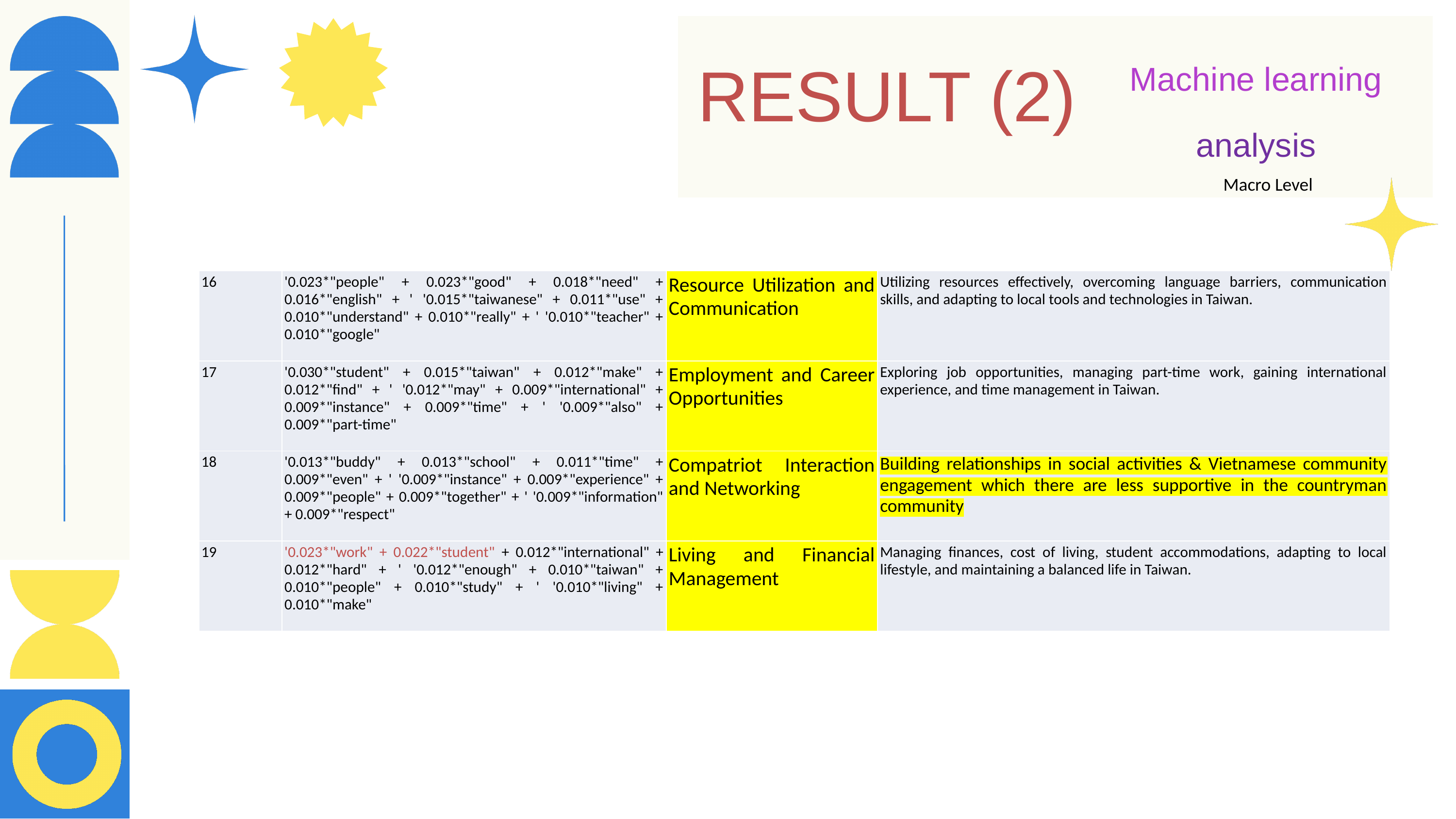

Machine learning
analysis
RESULT (2)
Macro Level

| 16 | '0.023\*"people" + 0.023\*"good" + 0.018\*"need" + 0.016\*"english" + ' '0.015\*"taiwanese" + 0.011\*"use" + 0.010\*"understand" + 0.010\*"really" + ' '0.010\*"teacher" + 0.010\*"google" | Resource Utilization and Communication | Utilizing resources effectively, overcoming language barriers, communication skills, and adapting to local tools and technologies in Taiwan. |
| --- | --- | --- | --- |
| 17 | '0.030\*"student" + 0.015\*"taiwan" + 0.012\*"make" + 0.012\*"find" + ' '0.012\*"may" + 0.009\*"international" + 0.009\*"instance" + 0.009\*"time" + ' '0.009\*"also" + 0.009\*"part-time" | Employment and Career Opportunities | Exploring job opportunities, managing part-time work, gaining international experience, and time management in Taiwan. |
| 18 | '0.013\*"buddy" + 0.013\*"school" + 0.011\*"time" + 0.009\*"even" + ' '0.009\*"instance" + 0.009\*"experience" + 0.009\*"people" + 0.009\*"together" + ' '0.009\*"information" + 0.009\*"respect" | Compatriot Interaction and Networking | Building relationships in social activities & Vietnamese community engagement which there are less supportive in the countryman community |
| 19 | '0.023\*"work" + 0.022\*"student" + 0.012\*"international" + 0.012\*"hard" + ' '0.012\*"enough" + 0.010\*"taiwan" + 0.010\*"people" + 0.010\*"study" + ' '0.010\*"living" + 0.010\*"make" | Living and Financial Management | Managing finances, cost of living, student accommodations, adapting to local lifestyle, and maintaining a balanced life in Taiwan. |